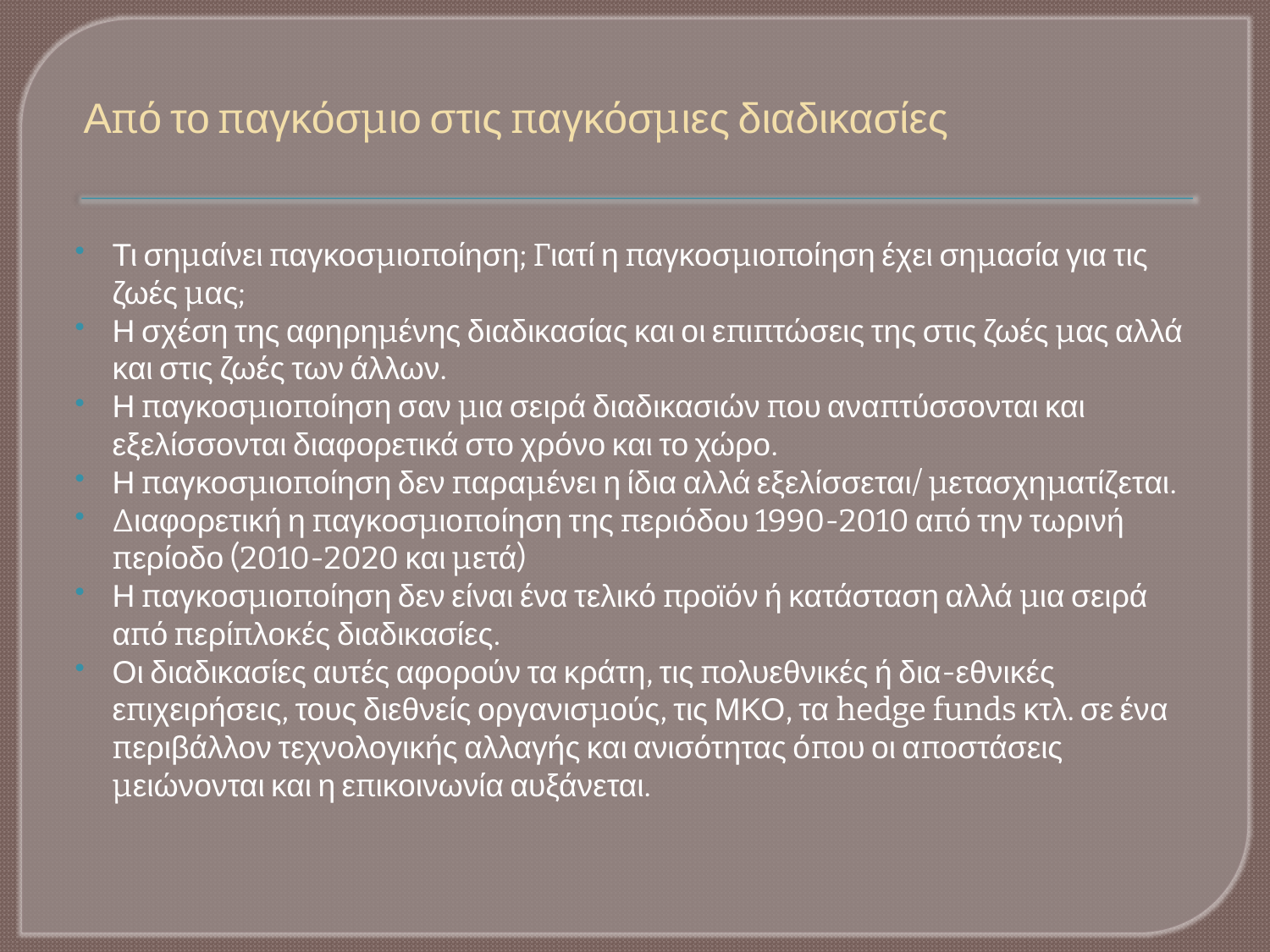

# Από το παγκόσμιο στις παγκόσμιες διαδικασίες
Τι σημαίνει παγκοσμιοποίηση; Γιατί η παγκοσμιοποίηση έχει σημασία για τις ζωές μας;
Η σχέση της αφηρημένης διαδικασίας και οι επιπτώσεις της στις ζωές μας αλλά και στις ζωές των άλλων.
Η παγκοσμιοποίηση σαν μια σειρά διαδικασιών που αναπτύσσονται και εξελίσσονται διαφορετικά στο χρόνο και το χώρο.
Η παγκοσμιοποίηση δεν παραμένει η ίδια αλλά εξελίσσεται/ μετασχηματίζεται.
Διαφορετική η παγκοσμιοποίηση της περιόδου 1990-2010 από την τωρινή περίοδο (2010-2020 και μετά)
Η παγκοσμιοποίηση δεν είναι ένα τελικό προϊόν ή κατάσταση αλλά μια σειρά από περίπλοκές διαδικασίες.
Οι διαδικασίες αυτές αφορούν τα κράτη, τις πολυεθνικές ή δια-εθνικές επιχειρήσεις, τους διεθνείς οργανισμούς, τις ΜΚΟ, τα hedge funds κτλ. σε ένα περιβάλλον τεχνολογικής αλλαγής και ανισότητας όπου οι αποστάσεις μειώνονται και η επικοινωνία αυξάνεται.